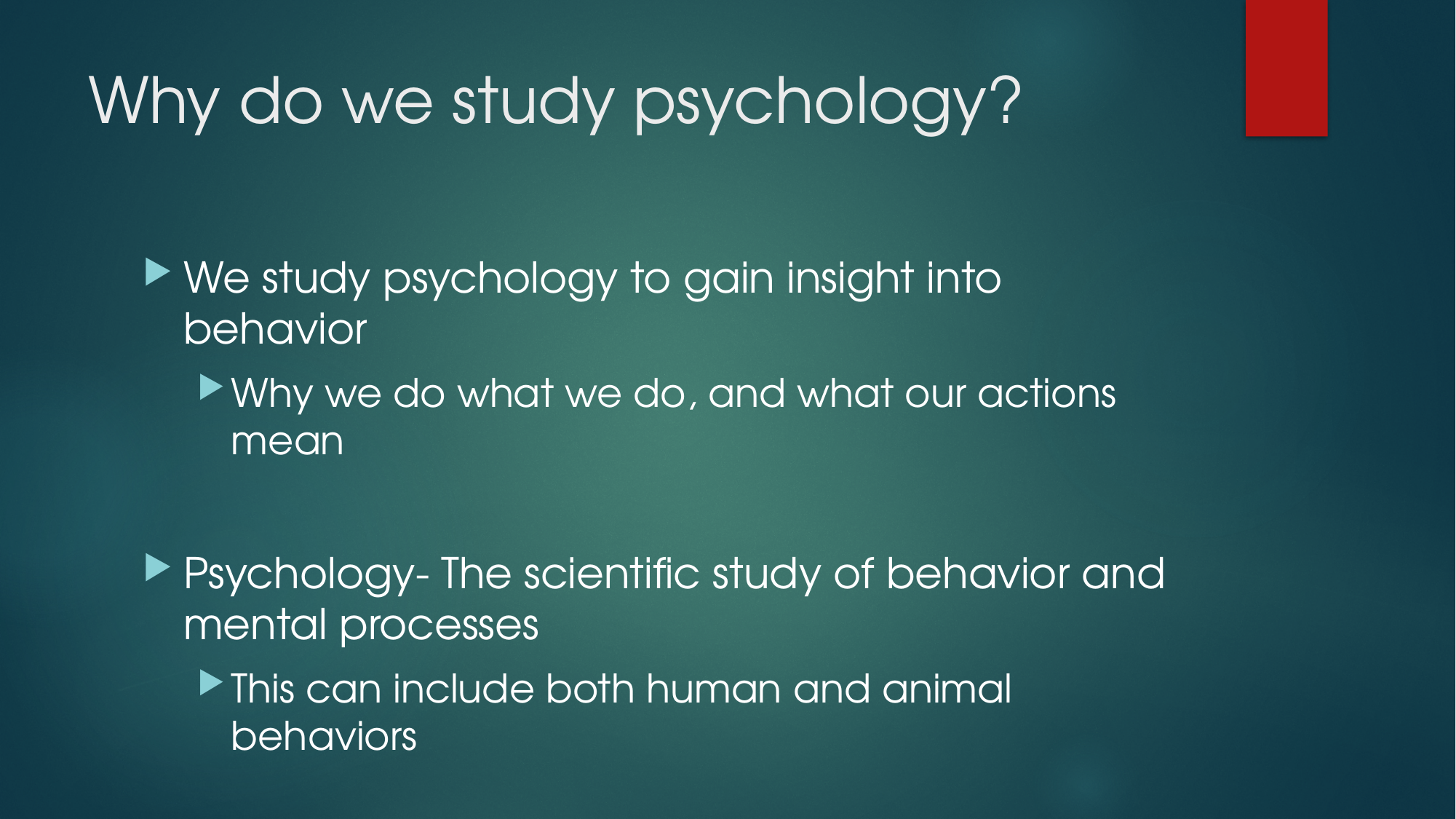

# Why do we study psychology?
We study psychology to gain insight into behavior
Why we do what we do, and what our actions mean

Psychology- The scientific study of behavior and mental processes
This can include both human and animal behaviors